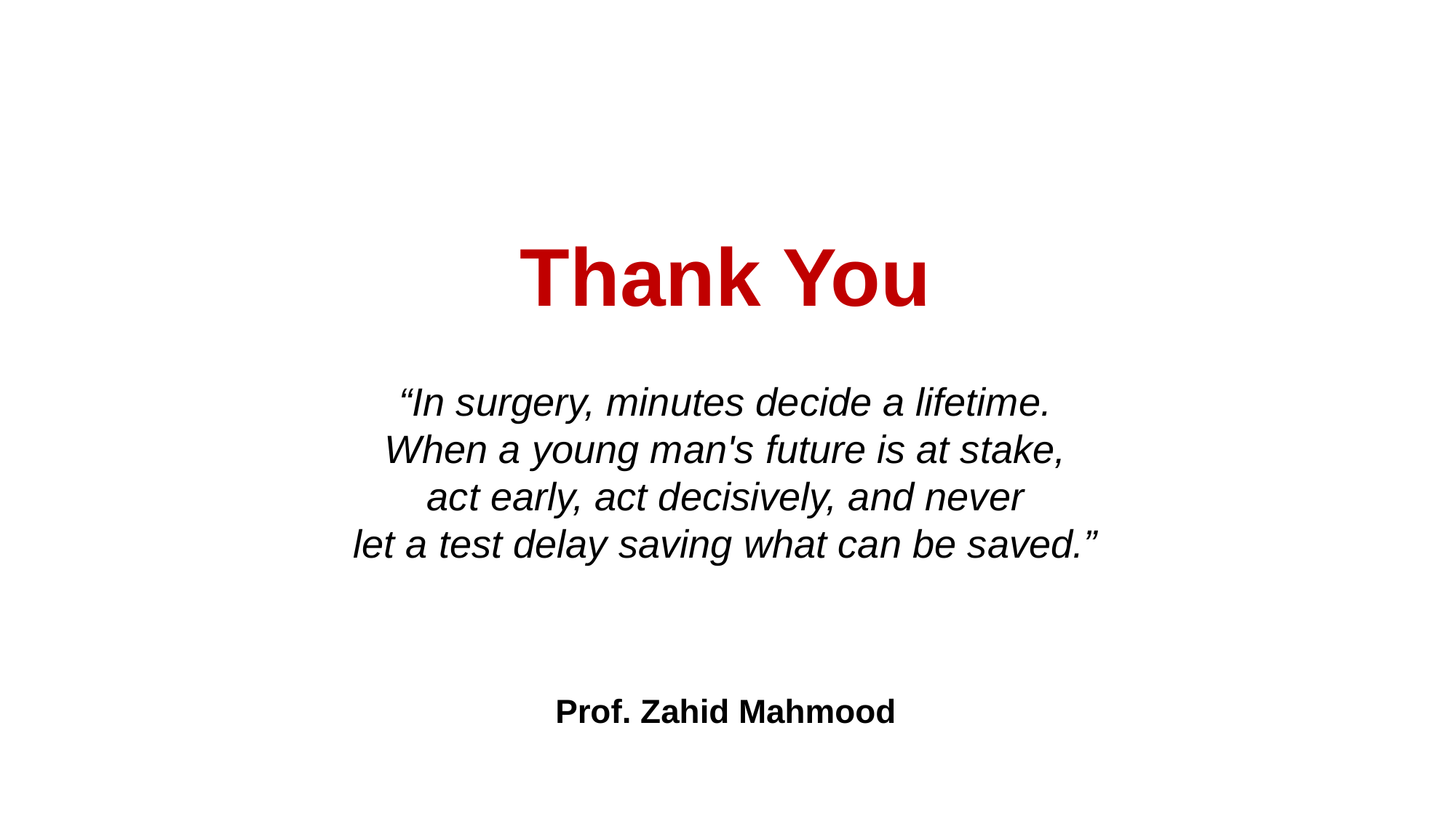

Thank You
“In surgery, minutes decide a lifetime.
When a young man's future is at stake,
act early, act decisively, and never
let a test delay saving what can be saved.”
Prof. Zahid Mahmood